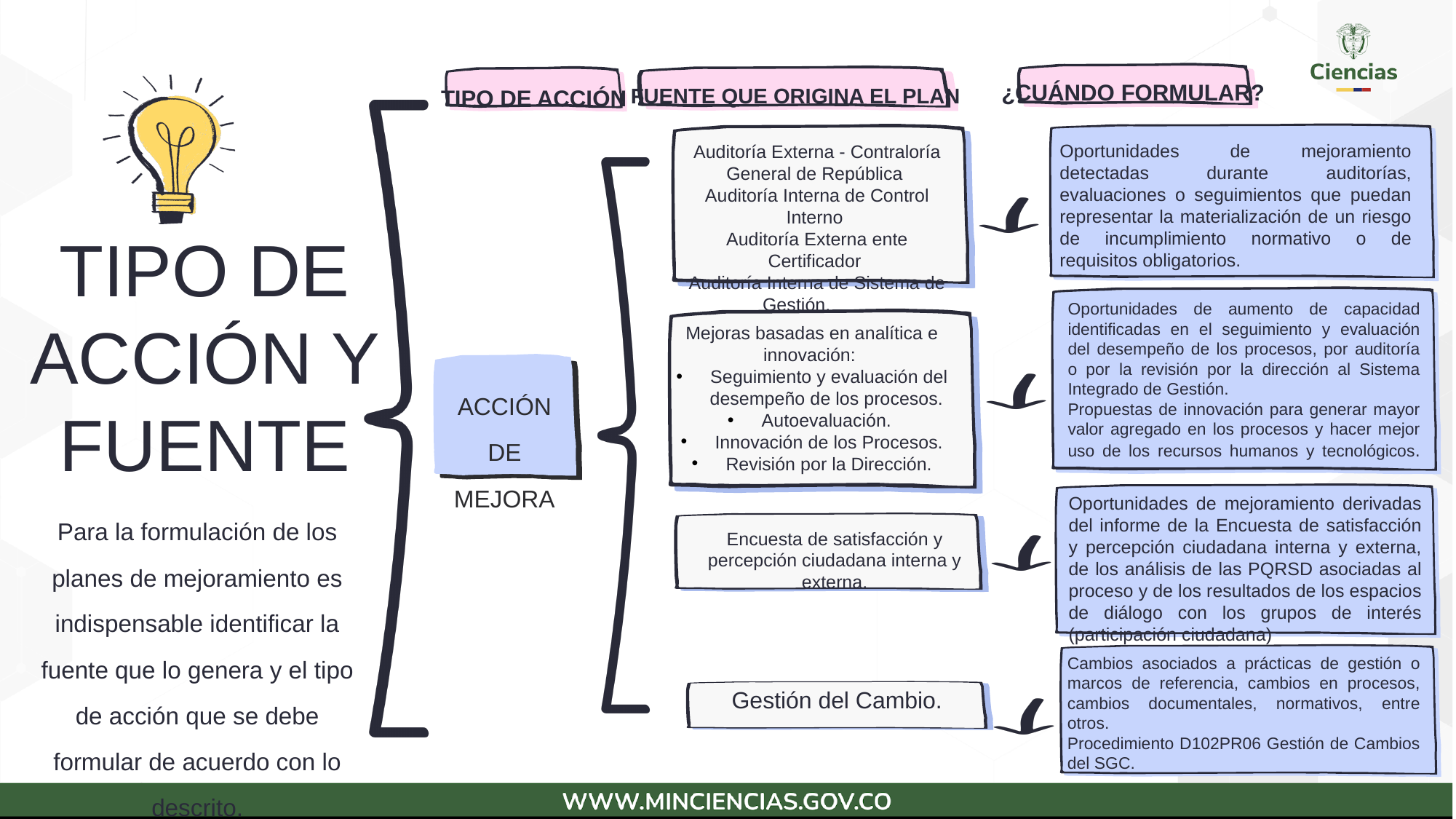

¿CUÁNDO FORMULAR?

FUENTE QUE ORIGINA EL PLAN
TIPO DE ACCIÓN

Oportunidades de mejoramiento detectadas durante auditorías, evaluaciones o seguimientos que puedan representar la materialización de un riesgo de incumplimiento normativo o de requisitos obligatorios.
Auditoría Externa - Contraloría General de República
Auditoría Interna de Control Interno
Auditoría Externa ente Certificador
Auditoría Interna de Sistema de Gestión.

TIPO DE ACCIÓN Y FUENTE

Oportunidades de aumento de capacidad identificadas en el seguimiento y evaluación del desempeño de los procesos, por auditoría o por la revisión por la dirección al Sistema Integrado de Gestión.
Propuestas de innovación para generar mayor valor agregado en los procesos y hacer mejor uso de los recursos humanos y tecnológicos.

Mejoras basadas en analítica e innovación:
Seguimiento y evaluación del desempeño de los procesos.
Autoevaluación.
Innovación de los Procesos.
Revisión por la Dirección.

ACCIÓN DE MEJORA

Oportunidades de mejoramiento derivadas del informe de la Encuesta de satisfacción y percepción ciudadana interna y externa, de los análisis de las PQRSD asociadas al proceso y de los resultados de los espacios de diálogo con los grupos de interés (participación ciudadana)
Para la formulación de los planes de mejoramiento es indispensable identificar la fuente que lo genera y el tipo de acción que se debe formular de acuerdo con lo descrito.

Encuesta de satisfacción y percepción ciudadana interna y externa.

Cambios asociados a prácticas de gestión o marcos de referencia, cambios en procesos, cambios documentales, normativos, entre otros.
Procedimiento D102PR06 Gestión de Cambios del SGC.

Gestión del Cambio.